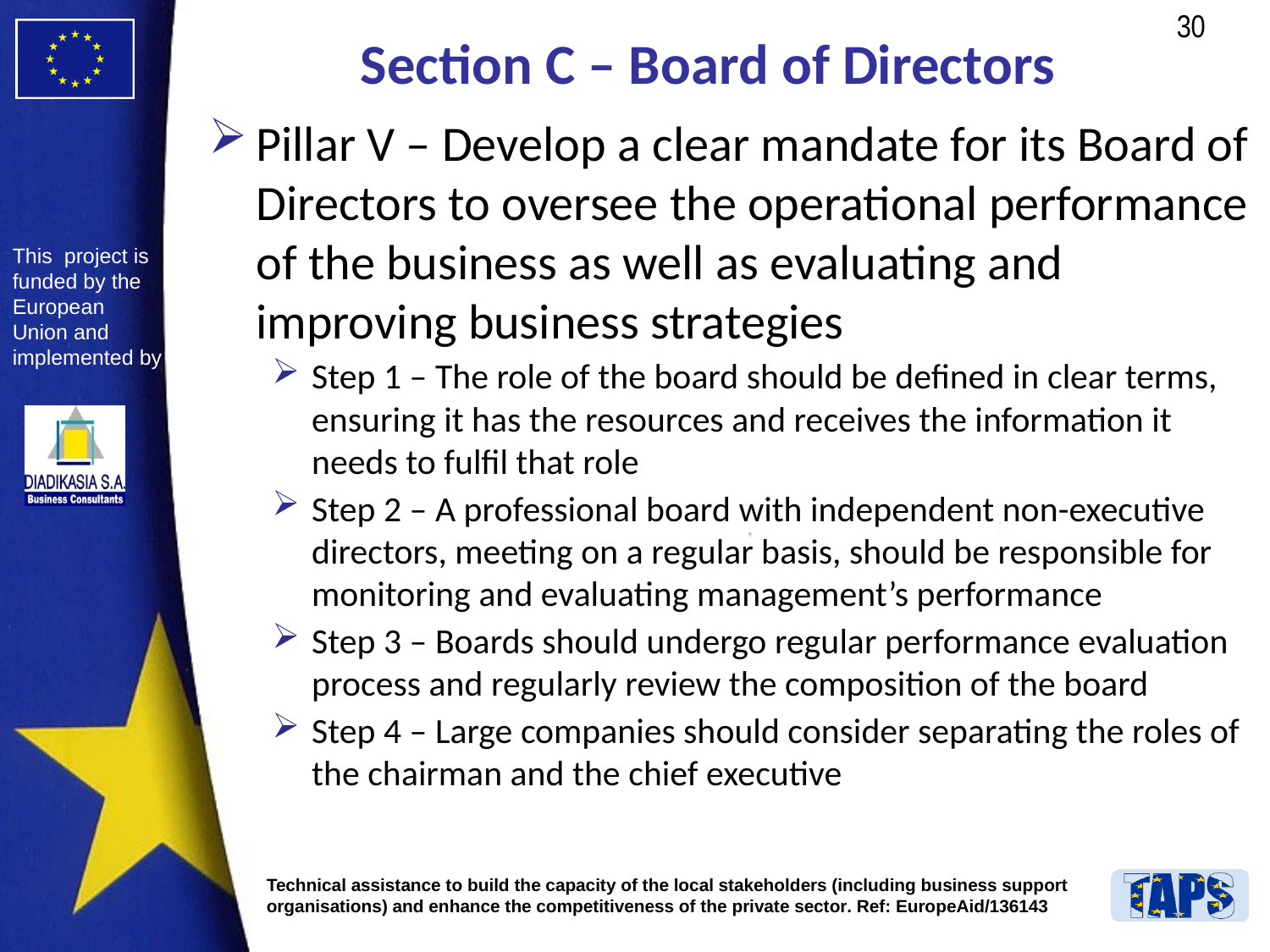

# Section C – Board of Directors
Pillar V – Develop a clear mandate for its Board of Directors to oversee the operational performance of the business as well as evaluating and improving business strategies
Step 1 – The role of the board should be defined in clear terms, ensuring it has the resources and receives the information it needs to fulfil that role
Step 2 – A professional board with independent non-executive directors, meeting on a regular basis, should be responsible for monitoring and evaluating management’s performance
Step 3 – Boards should undergo regular performance evaluation process and regularly review the composition of the board
Step 4 – Large companies should consider separating the roles of the chairman and the chief executive